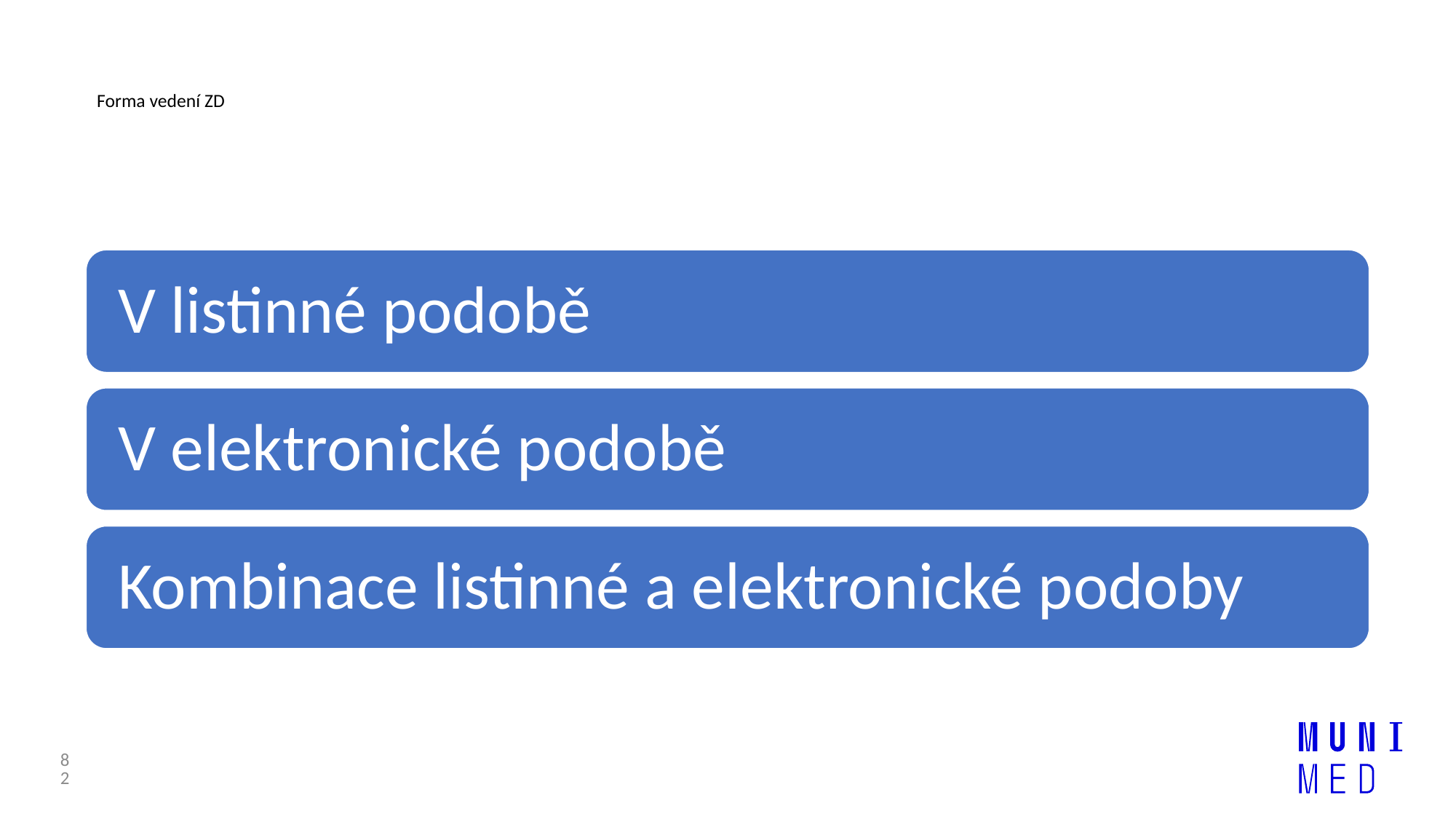

# Forma vedení ZD

V listinné podobě
V elektronické podobě
Kombinace listinné a elektronické podoby
82